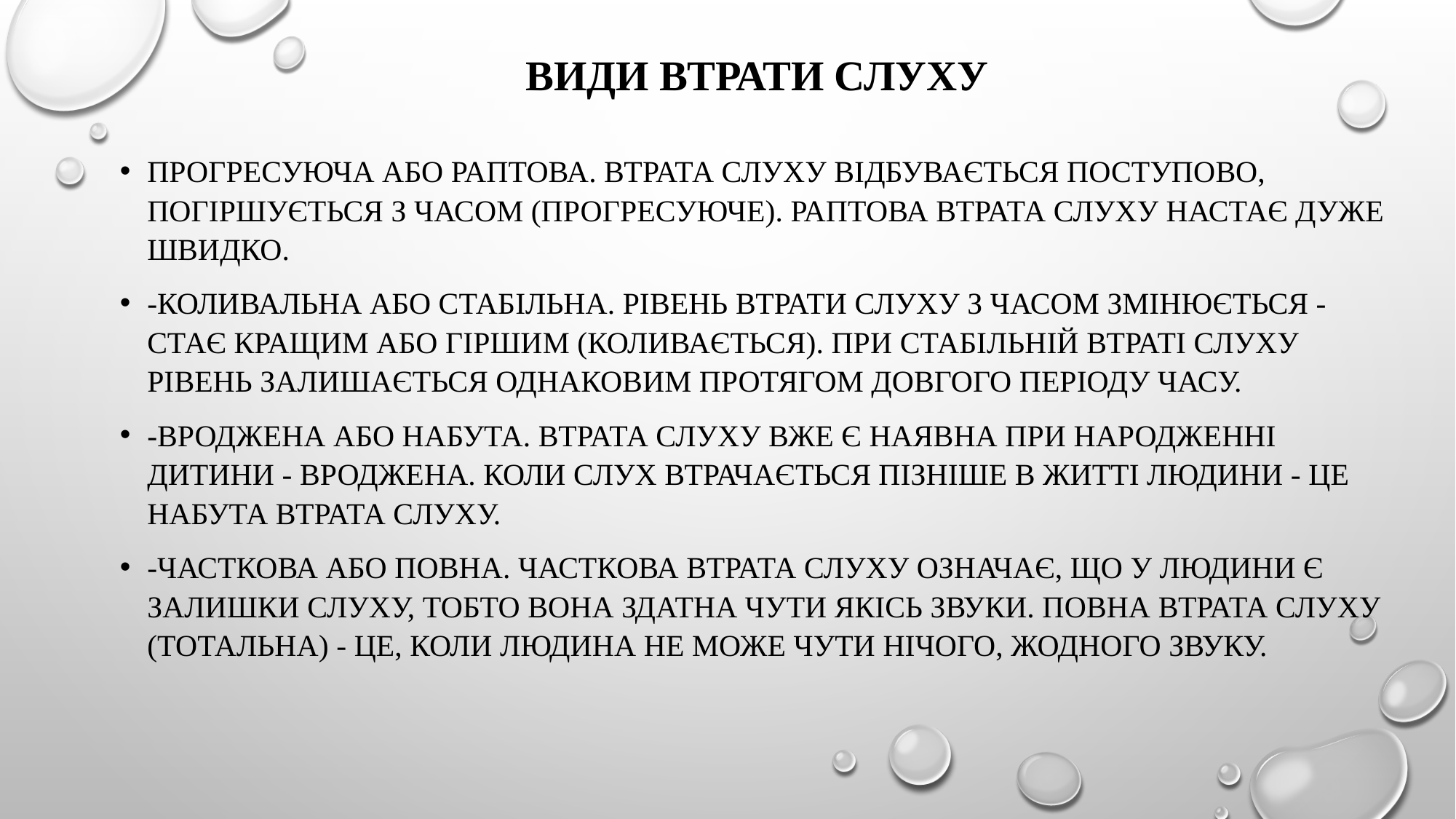

# Види втрати слуху
Прогресуюча або раптова. Втрата слуху відбувається поступово, погіршується з часом (прогресуюче). Раптова втрата слуху настає дуже швидко.
-Коливальна або стабільна. Рівень втрати слуху з часом змінюється - стає кращим або гіршим (коливається). При стабільній втраті слуху рівень залишається однаковим протягом довгого періоду часу.
-Вроджена або набута. Втрата слуху вже є наявна при народженні дитини - вроджена. Коли слух втрачається пізніше в житті людини - це набута втрата слуху.
-Часткова або повна. Часткова втрата слуху означає, що у людини є залишки слуху, тобто вона здатна чути якісь звуки. Повна втрата слуху (тотальна) - це, коли людина не може чути нічого, жодного звуку.